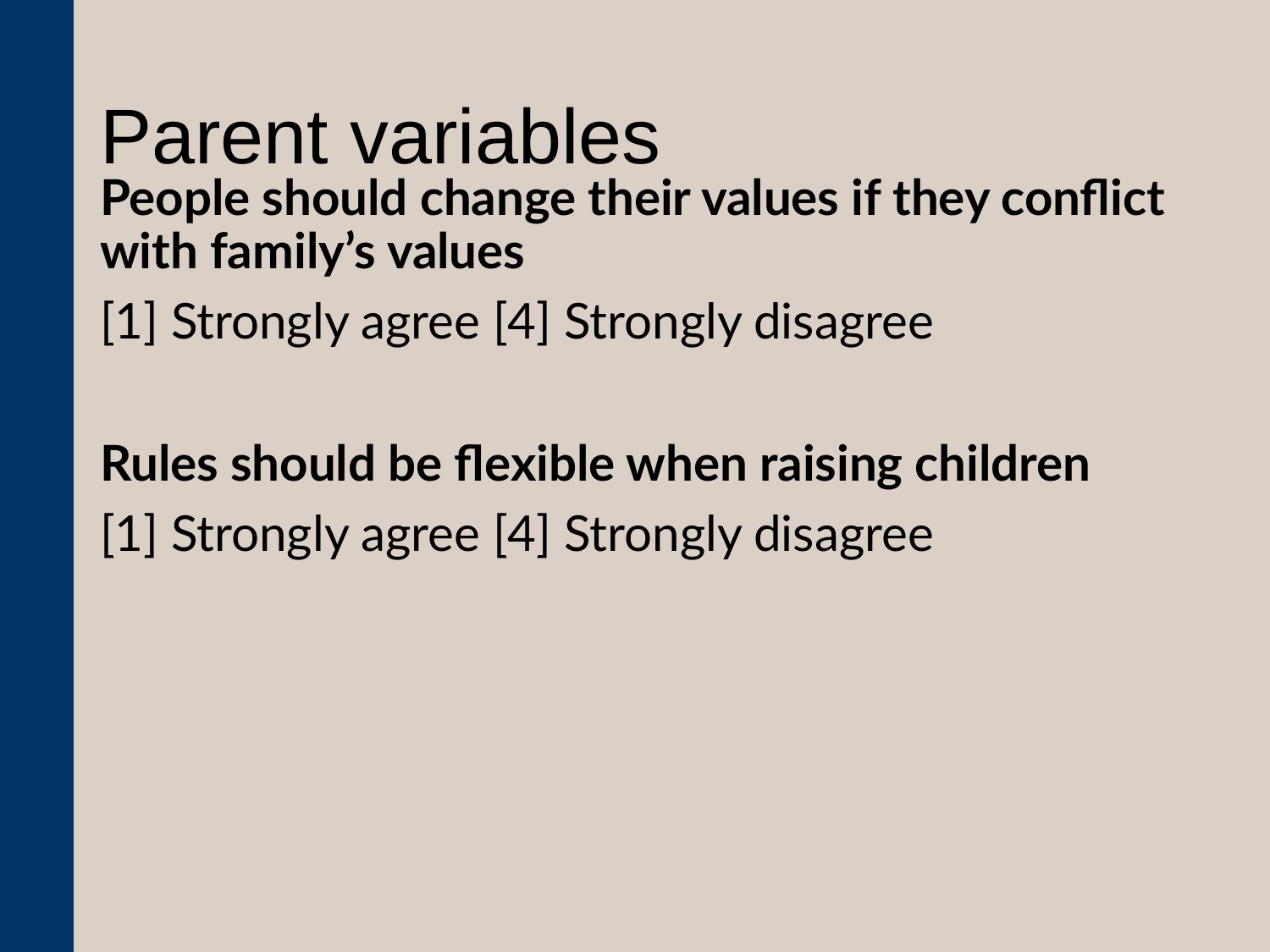

# Parent variables
People should change their values if they conflict with family’s values
[1] Strongly agree [4] Strongly disagree

Rules should be flexible when raising children
[1] Strongly agree [4] Strongly disagree